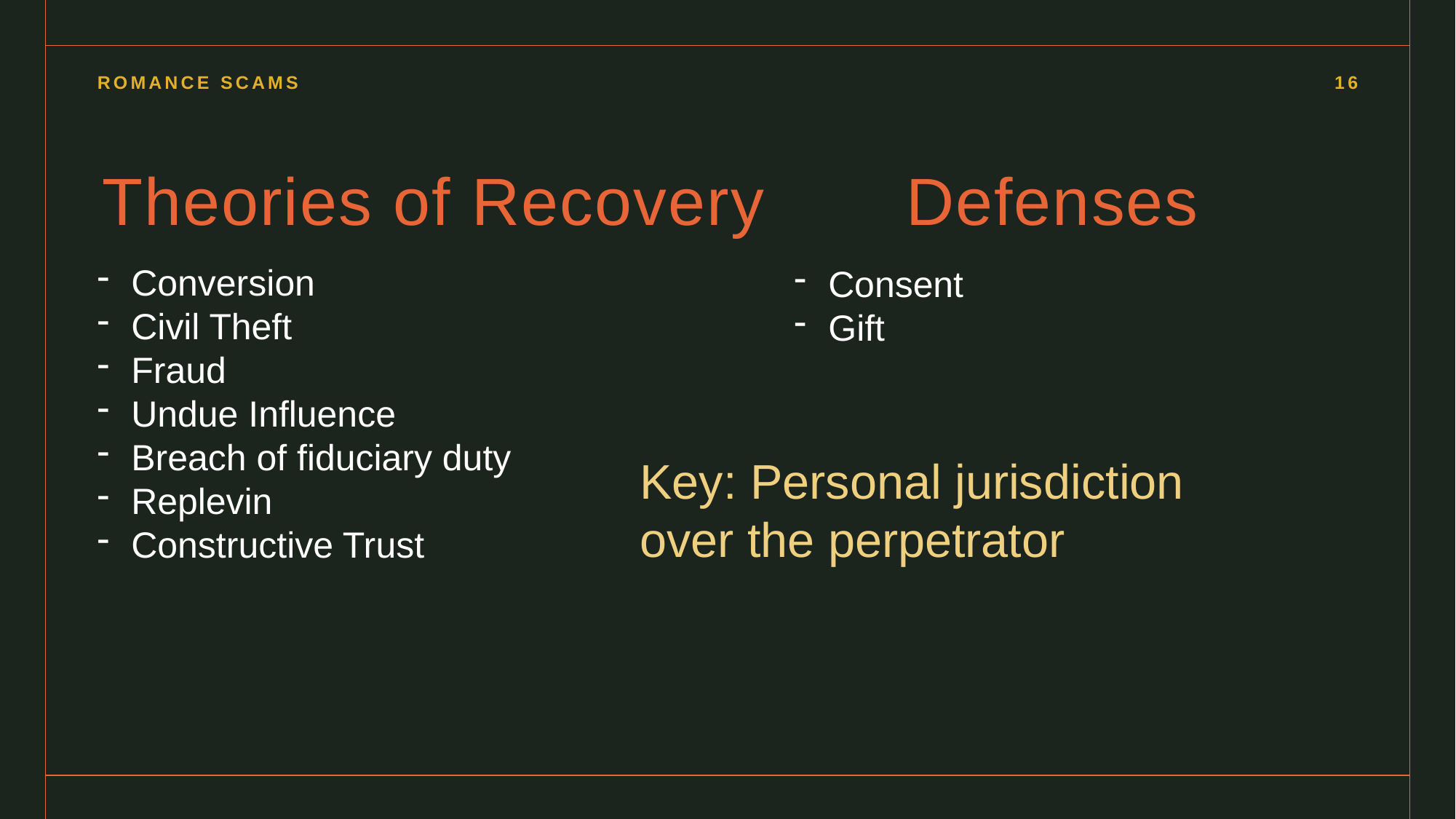

ROMANCE SCAMS
16
# Theories of Recovery	  Defenses
Conversion
Civil Theft
Fraud
Undue Influence
Breach of fiduciary duty
Replevin
Constructive Trust
Consent
Gift
Key: Personal jurisdiction over the perpetrator